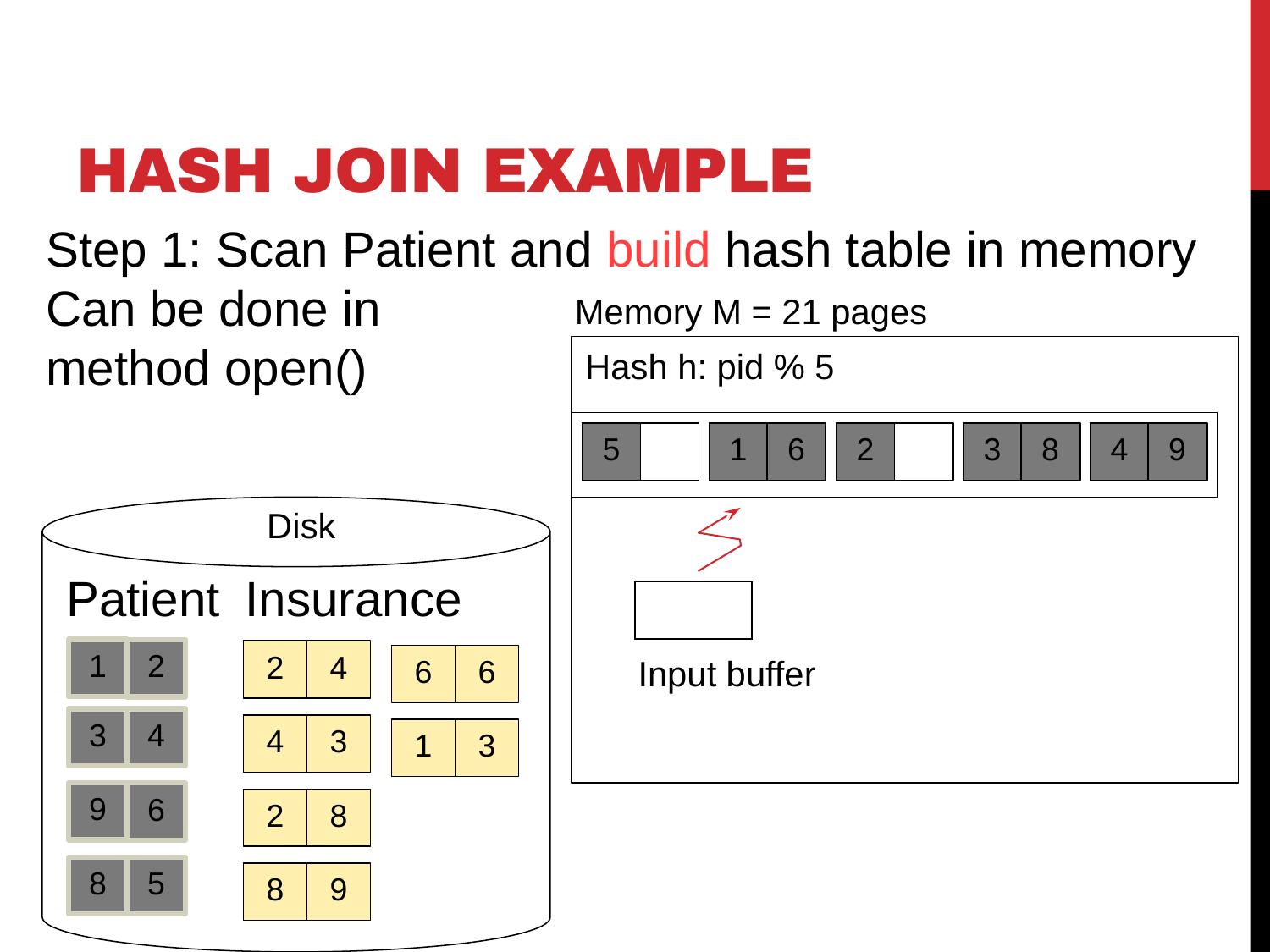

# Hash Join Example
Step 1: Scan Patient and build hash table in memory
Can be done in
method open()
Memory M = 21 pages

Hash h: pid % 5

5
6
3
8
4
9
1
2

Disk

Patient
Insurance

1
2

1
2
2
4
6
6
Input buffer
3
4
4
3
1
3
9
6
2
8
8
5
8
9